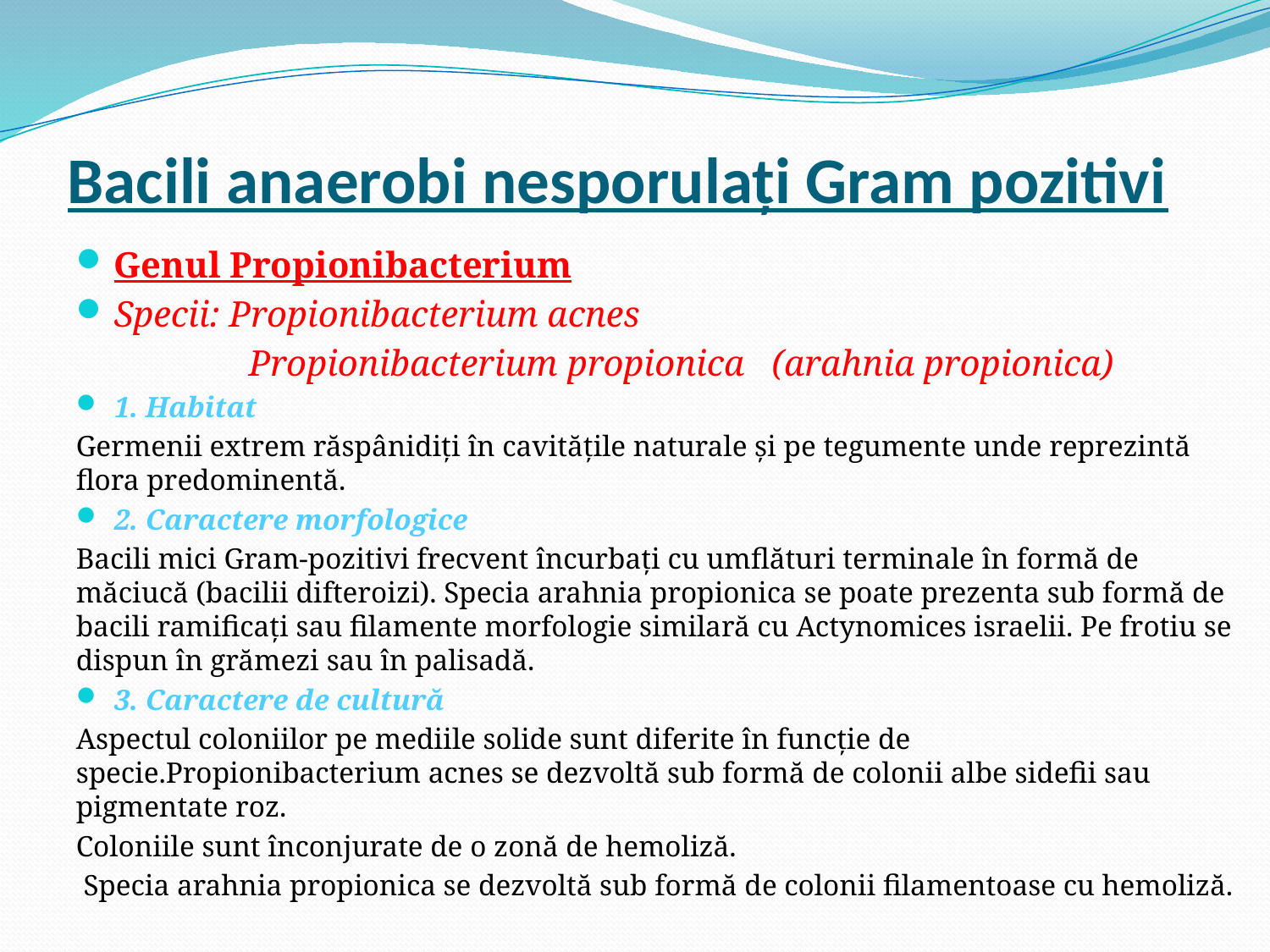

# Bacili anaerobi nesporulaţi Gram pozitivi
Genul Propionibacterium
Specii: Propionibacterium acnes
	     Propionibacterium propionica   (arahnia propionica)
1. Habitat
Germenii extrem răspânidiţi în cavităţile naturale şi pe tegumente unde reprezintă flora predominentă.
2. Caractere morfologice
Bacili mici Gram-pozitivi frecvent încurbaţi cu umflături terminale în formă de măciucă (bacilii difteroizi). Specia arahnia propionica se poate prezenta sub formă de bacili ramificaţi sau filamente morfologie similară cu Actynomices israelii. Pe frotiu se dispun în grămezi sau în palisadă.
3. Caractere de cultură
Aspectul coloniilor pe mediile solide sunt diferite în funcţie de specie.Propionibacterium acnes se dezvoltă sub formă de colonii albe sidefii sau pigmentate roz.
Coloniile sunt înconjurate de o zonă de hemoliză.
 Specia arahnia propionica se dezvoltă sub formă de colonii filamentoase cu hemoliză.